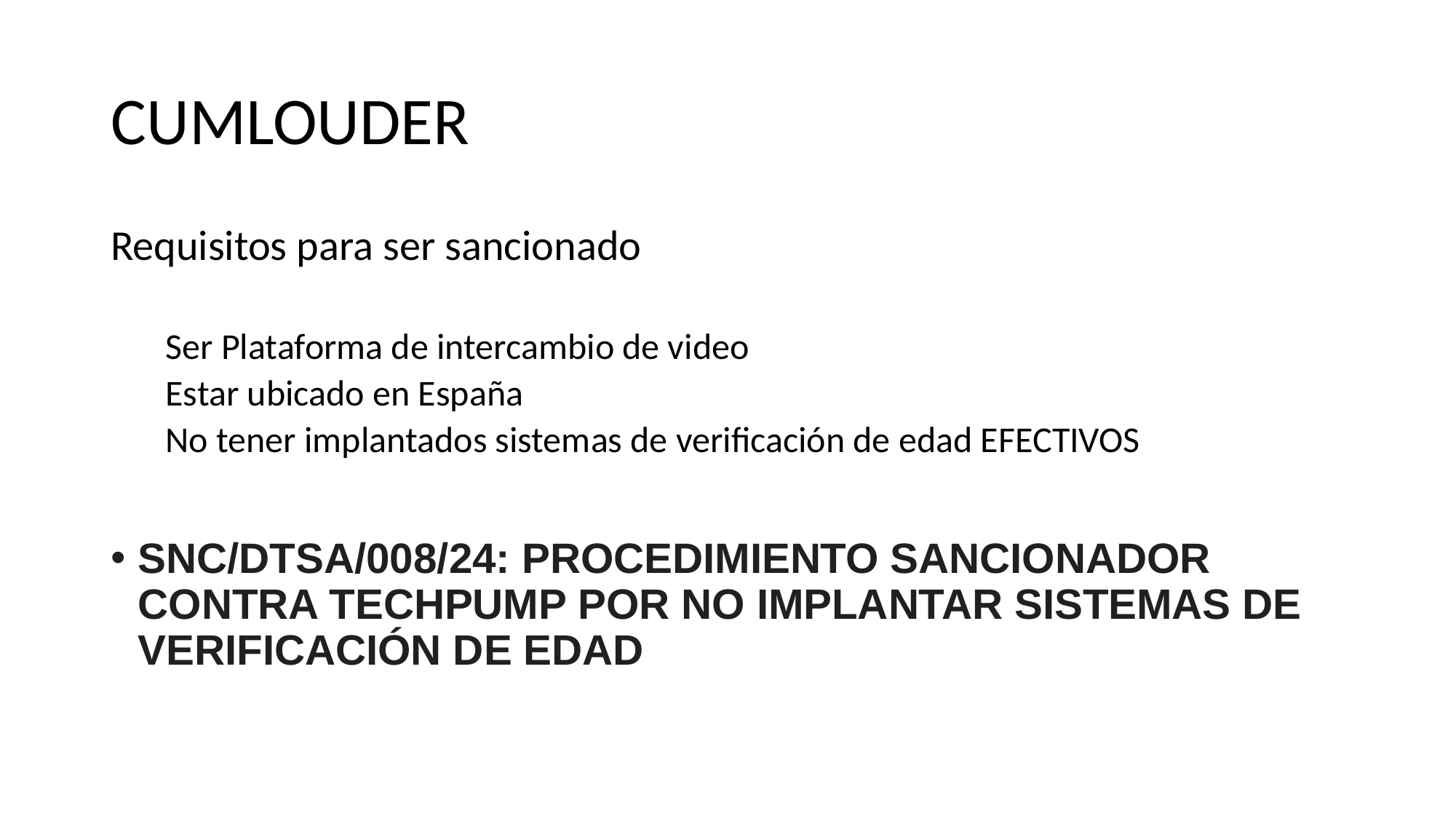

# CUMLOUDER
Requisitos para ser sancionado
Ser Plataforma de intercambio de video
Estar ubicado en España
No tener implantados sistemas de verificación de edad EFECTIVOS

SNC/DTSA/008/24: PROCEDIMIENTO SANCIONADOR CONTRA TECHPUMP POR NO IMPLANTAR SISTEMAS DE VERIFICACIÓN DE EDAD